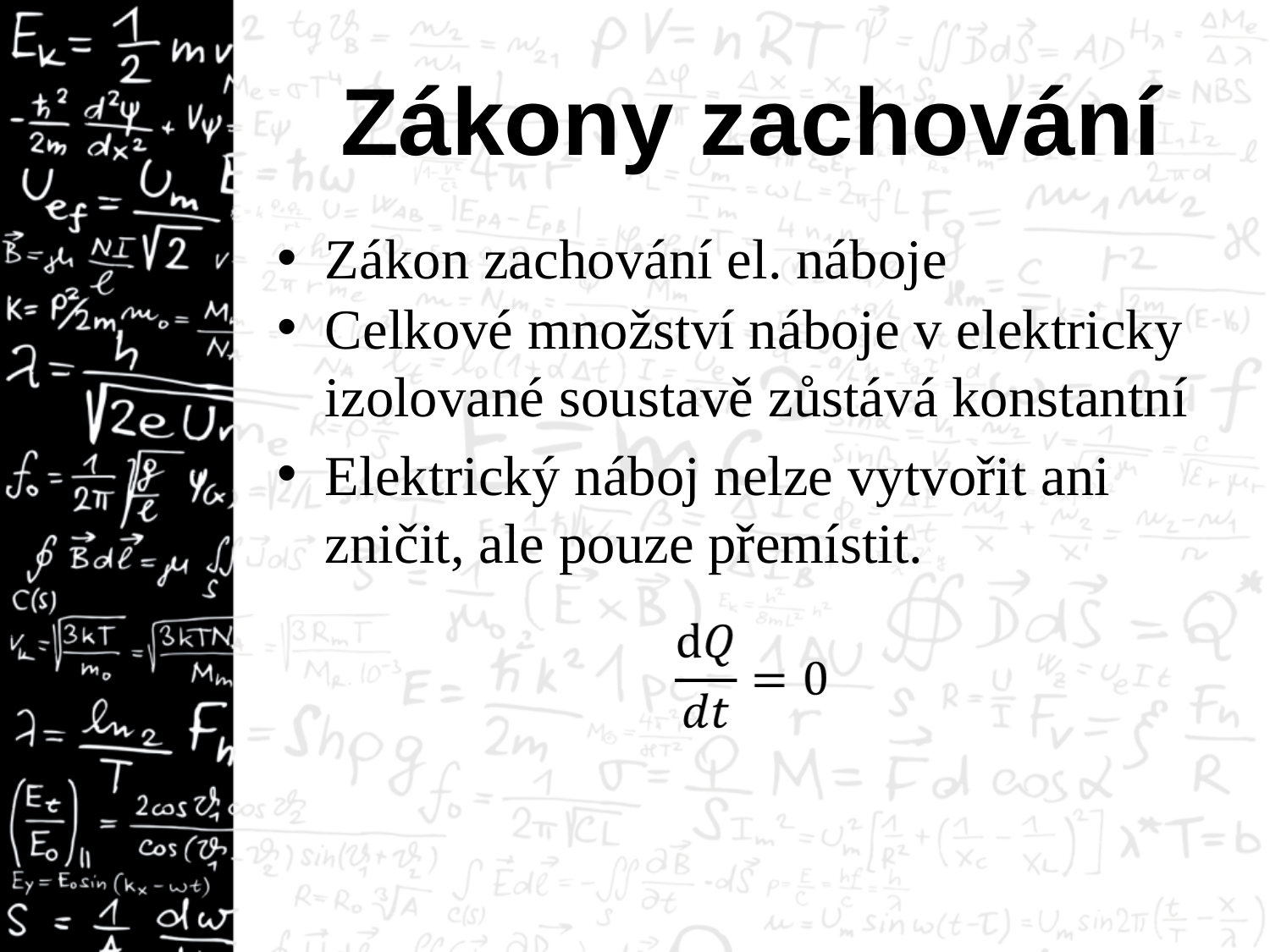

# Zákony zachování
Zákon zachování el. náboje
Celkové množství náboje v elektricky izolované soustavě zůstává konstantní
Elektrický náboj nelze vytvořit ani zničit, ale pouze přemístit.